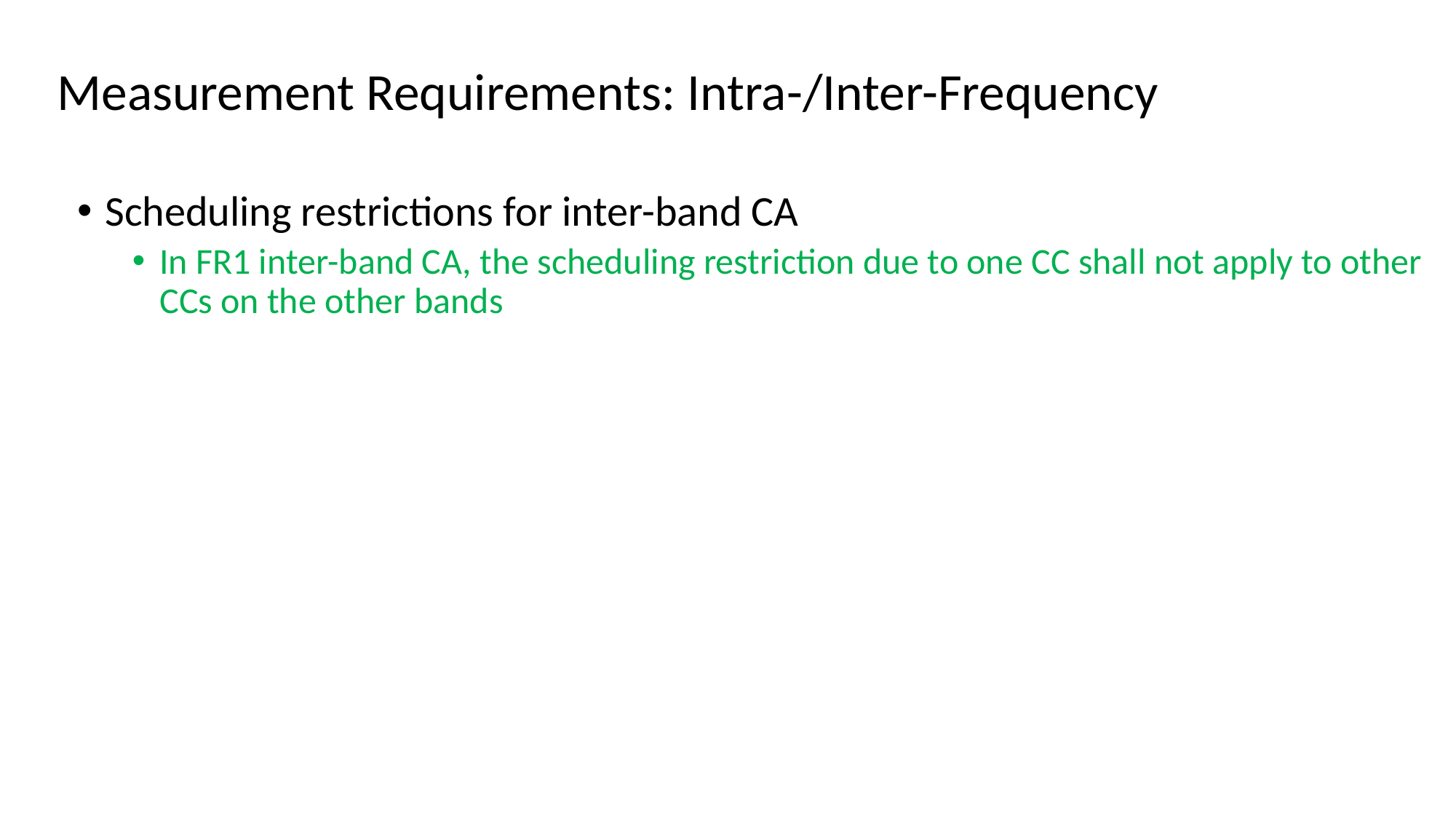

# Measurement Requirements: Intra-/Inter-Frequency
Scheduling restrictions for inter-band CA
In FR1 inter-band CA, the scheduling restriction due to one CC shall not apply to other CCs on the other bands